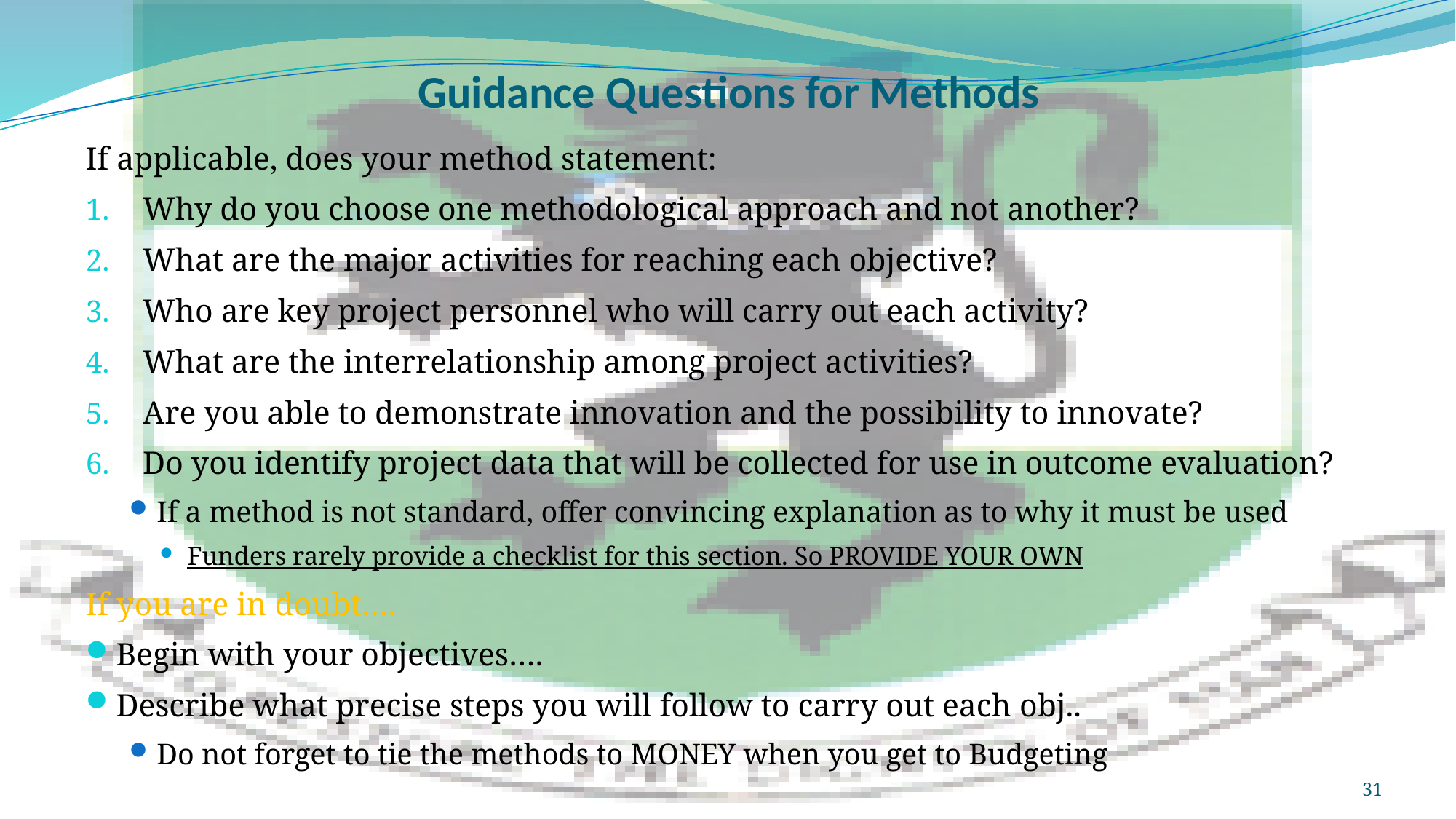

# Guidance Questions for Methods
If applicable, does your method statement:
Why do you choose one methodological approach and not another?
What are the major activities for reaching each objective?
Who are key project personnel who will carry out each activity?
What are the interrelationship among project activities?
Are you able to demonstrate innovation and the possibility to innovate?
Do you identify project data that will be collected for use in outcome evaluation?
If a method is not standard, offer convincing explanation as to why it must be used
Funders rarely provide a checklist for this section. So PROVIDE YOUR OWN
If you are in doubt….
Begin with your objectives….
Describe what precise steps you will follow to carry out each obj..
Do not forget to tie the methods to MONEY when you get to Budgeting
31